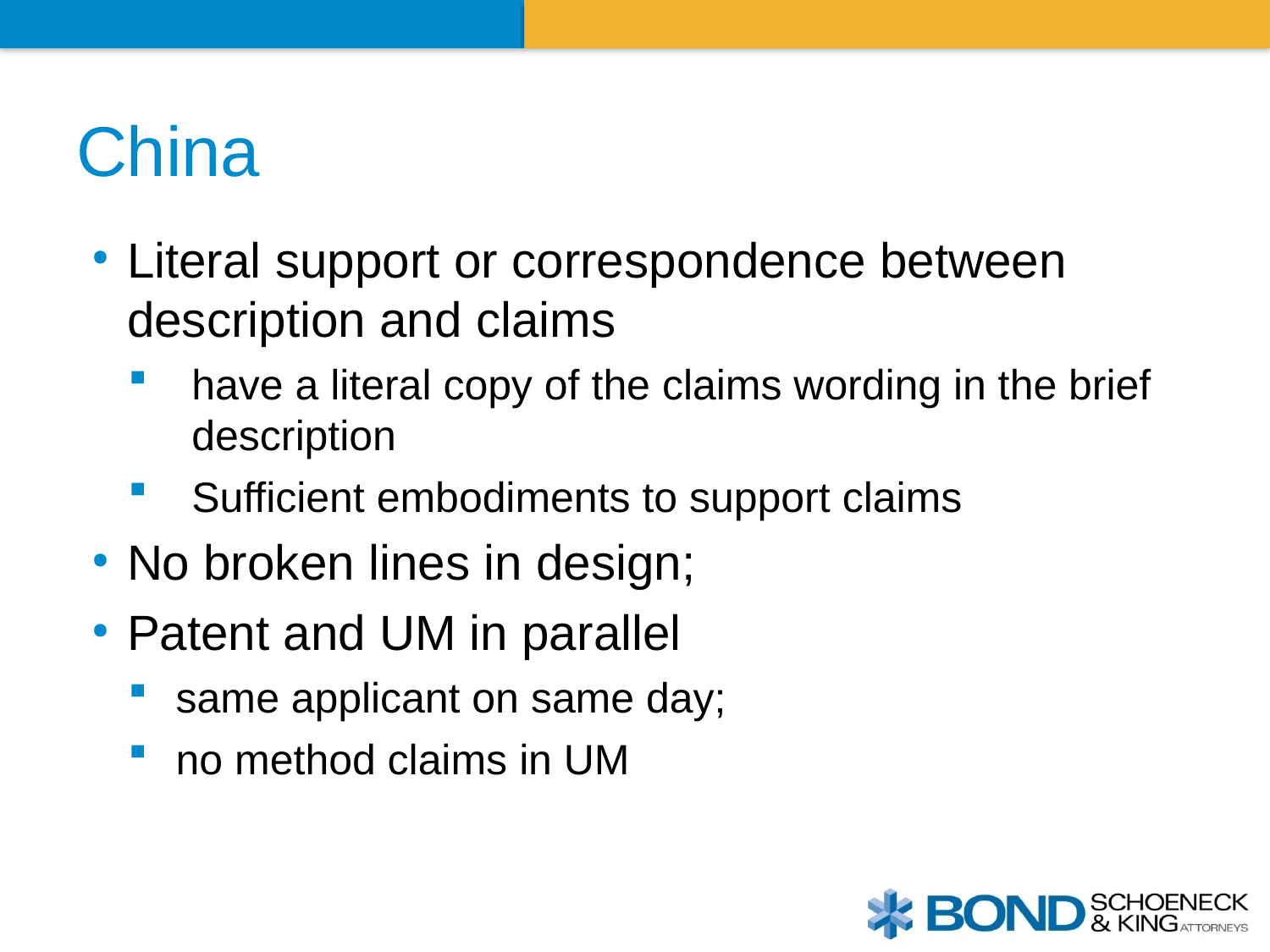

# China
Literal support or correspondence between description and claims
have a literal copy of the claims wording in the brief description
Sufficient embodiments to support claims
No broken lines in design;
Patent and UM in parallel
same applicant on same day;
no method claims in UM